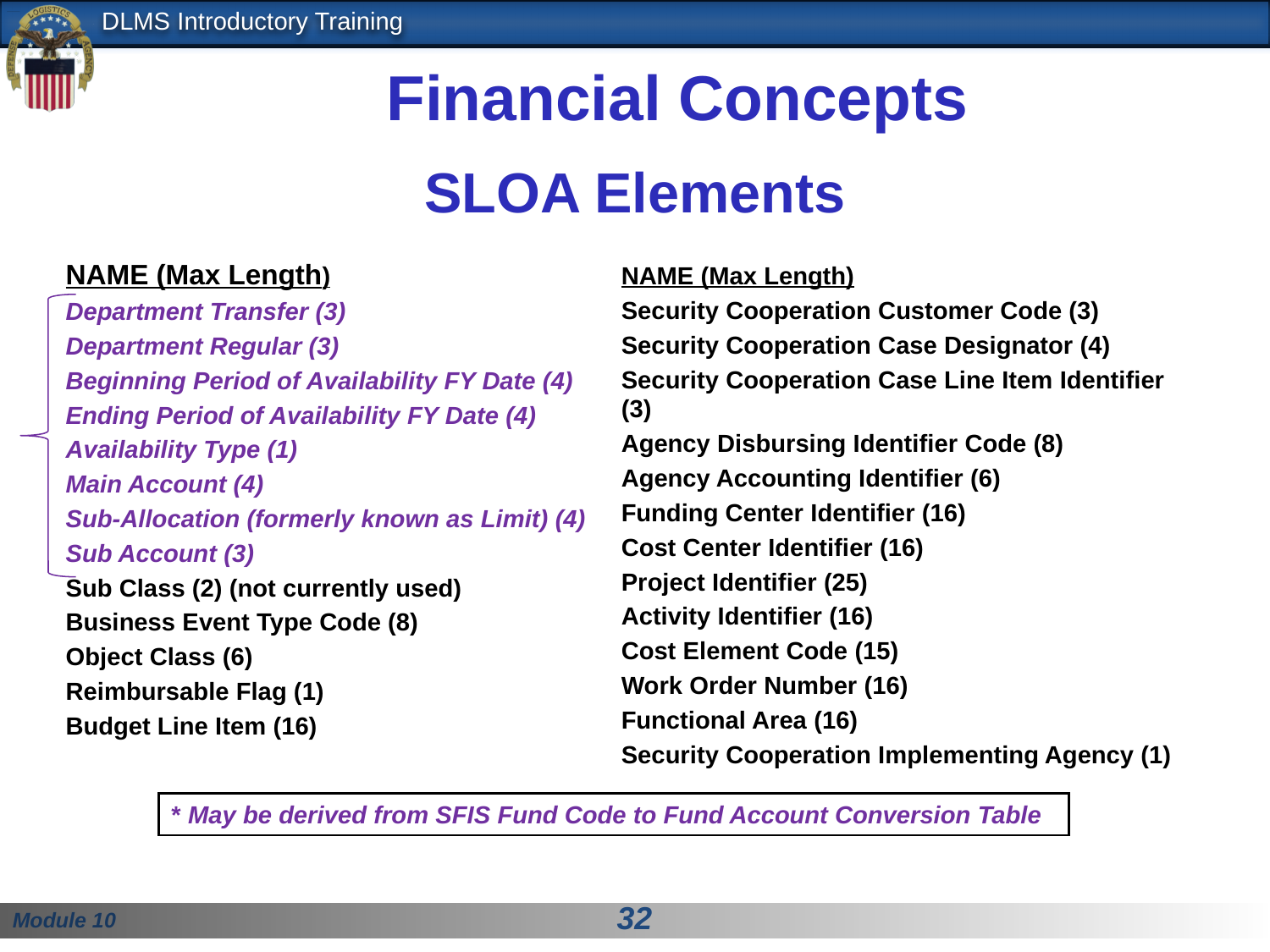

Financial Concepts
# SLOA Elements
NAME (Max Length)
Department Transfer (3)
Department Regular (3)
Beginning Period of Availability FY Date (4)
Ending Period of Availability FY Date (4)
Availability Type (1)
Main Account (4)
Sub-Allocation (formerly known as Limit) (4)
Sub Account (3)
Sub Class (2) (not currently used)
Business Event Type Code (8)
Object Class (6)
Reimbursable Flag (1)
Budget Line Item (16)
NAME (Max Length)
Security Cooperation Customer Code (3)
Security Cooperation Case Designator (4)
Security Cooperation Case Line Item Identifier (3)
Agency Disbursing Identifier Code (8)
Agency Accounting Identifier (6)
Funding Center Identifier (16)
Cost Center Identifier (16)
Project Identifier (25)
Activity Identifier (16)
Cost Element Code (15)
Work Order Number (16)
Functional Area (16)
Security Cooperation Implementing Agency (1)

* May be derived from SFIS Fund Code to Fund Account Conversion Table